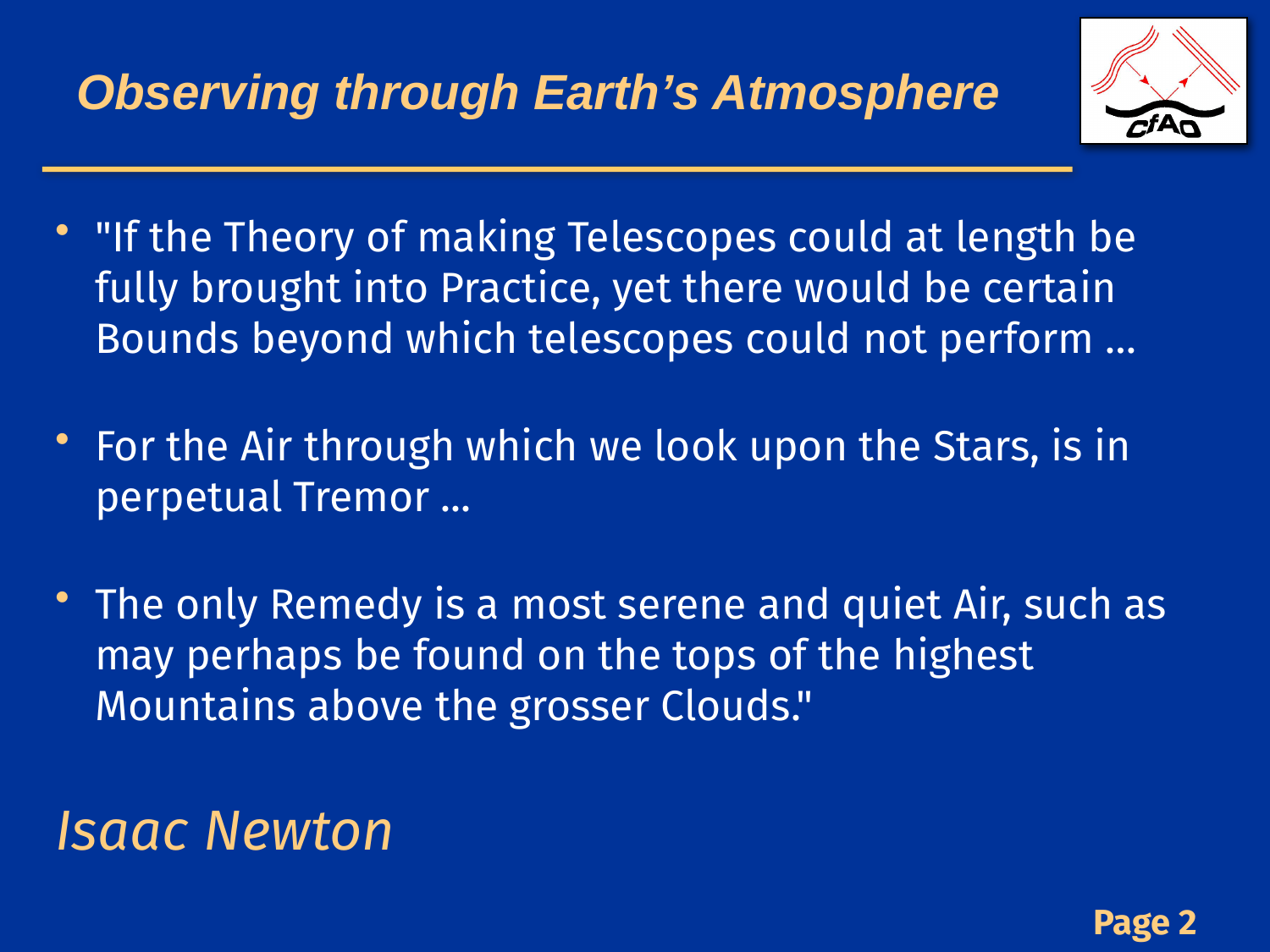

# Observing through Earth’s Atmosphere
"If the Theory of making Telescopes could at length be fully brought into Practice, yet there would be certain Bounds beyond which telescopes could not perform …
For the Air through which we look upon the Stars, is in perpetual Tremor ...
The only Remedy is a most serene and quiet Air, such as may perhaps be found on the tops of the highest Mountains above the grosser Clouds."
Isaac Newton